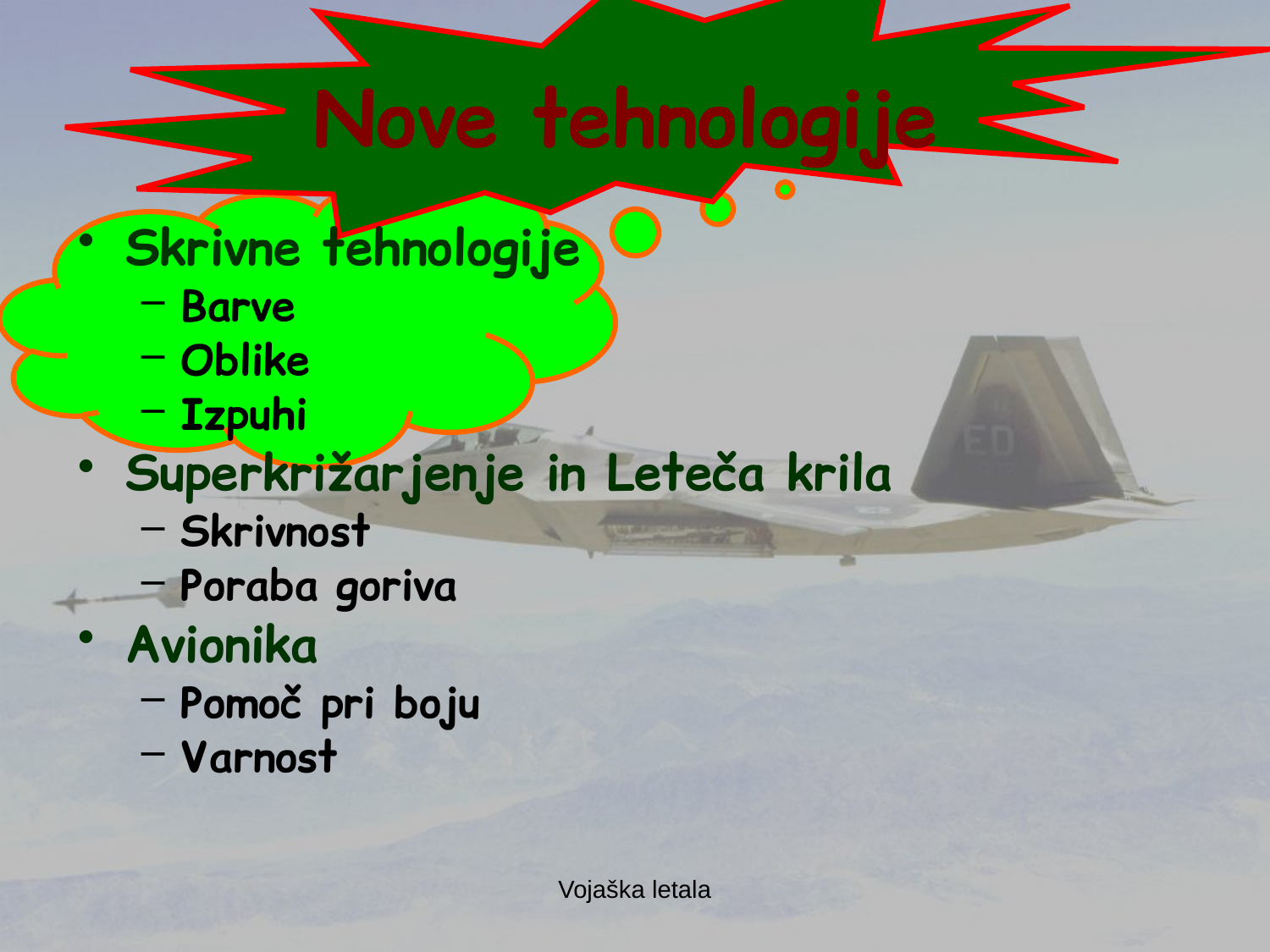

# Nove tehnologije

Skrivne tehnologije
Barve
Oblike
Izpuhi
Superkrižarjenje in Leteča krila
Skrivnost
Poraba goriva
Avionika
Pomoč pri boju
Varnost
Vojaška letala